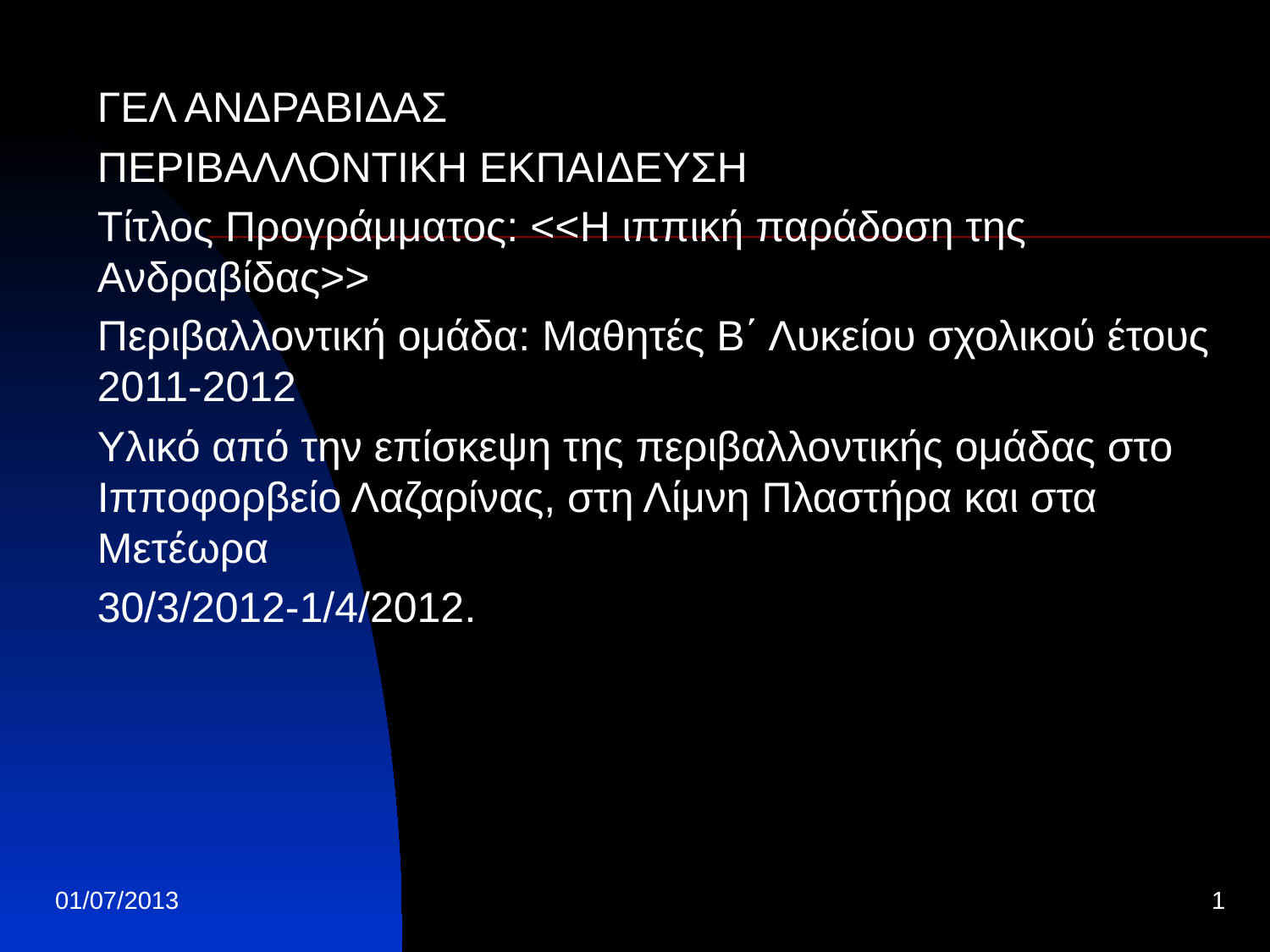

ΓΕΛ ΑΝΔΡΑΒΙΔΑΣ
ΠΕΡΙΒΑΛΛΟΝΤΙΚΗ ΕΚΠΑΙΔΕΥΣΗ
Τίτλος Πρoγράμματος: <<Η ιππική παράδοση της Ανδραβίδας>>
Περιβαλλοντική ομάδα: Μαθητές Β΄ Λυκείου σχολικού έτους 2011-2012
Υλικό από την επίσκεψη της περιβαλλοντικής ομάδας στο Ιπποφορβείο Λαζαρίνας, στη Λίμνη Πλαστήρα και στα Μετέωρα
30/3/2012-1/4/2012.

01/07/2013
1